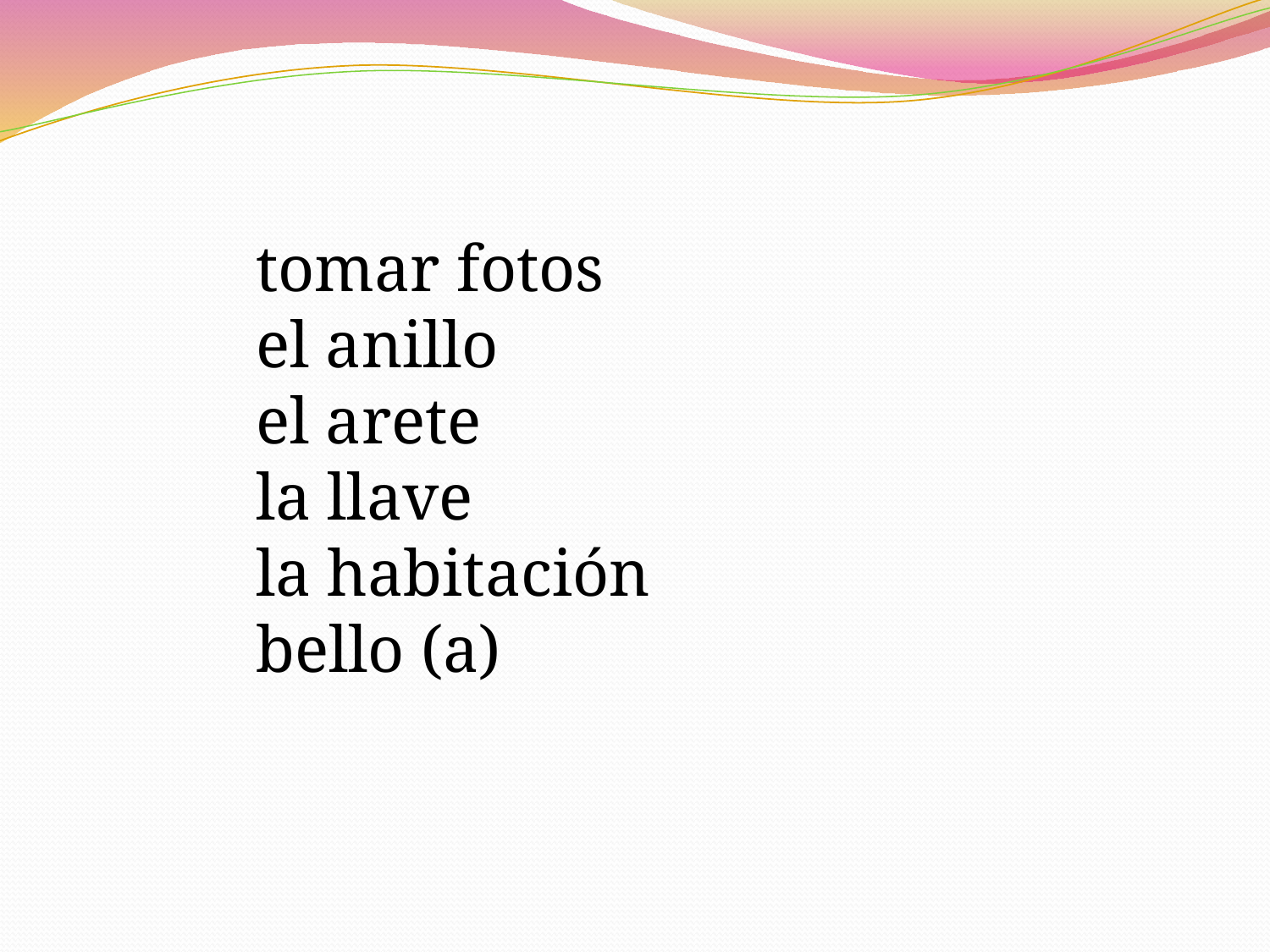

tomar fotos
el anillo
el arete
la llave
la habitación
bello (a)